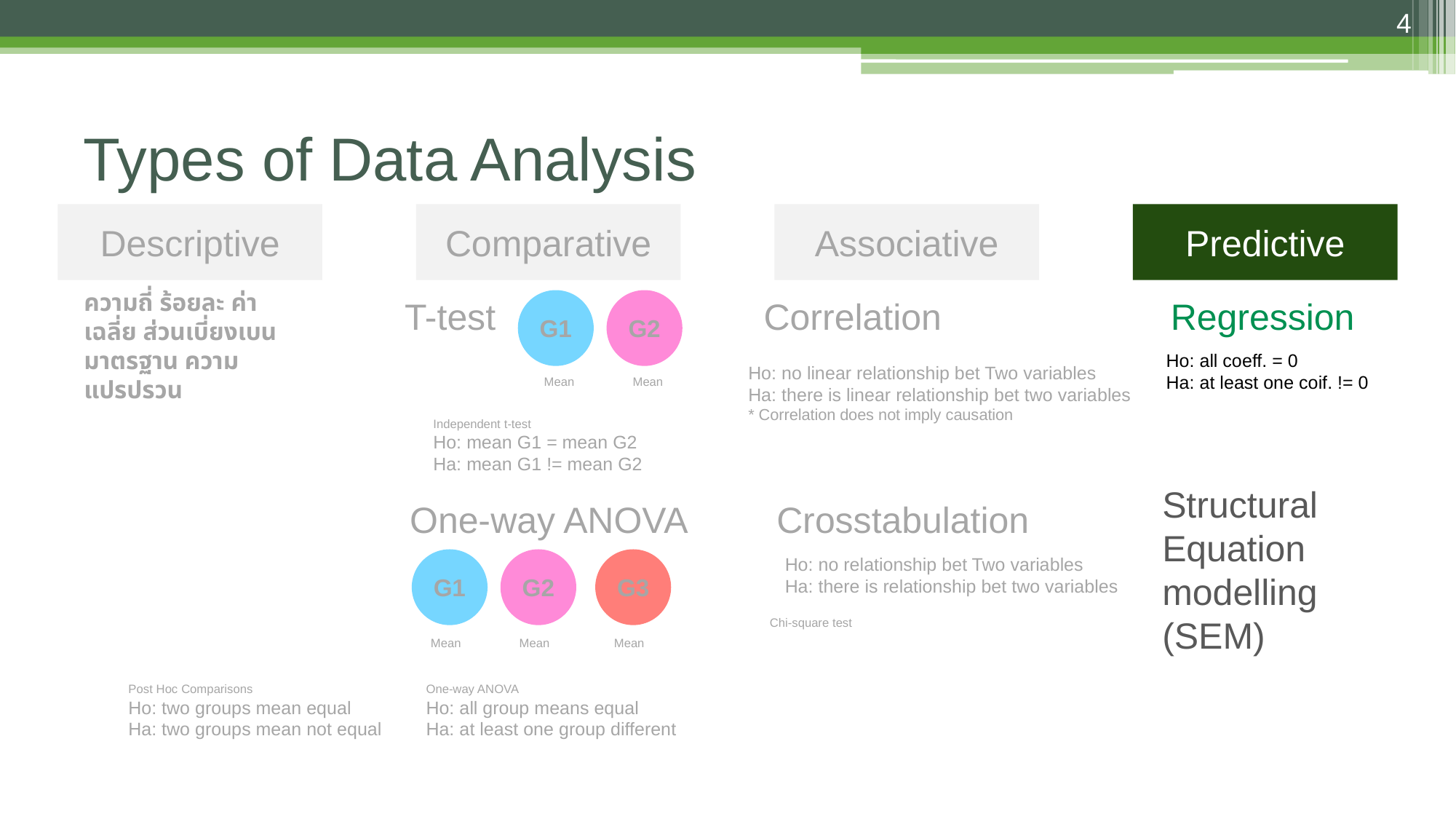

4

# Types of Data Analysis
Descriptive
Comparative
Associative
Predictive
ความถี่ ร้อยละ ค่าเฉลี่ย ส่วนเบี่ยงเบนมาตรฐาน ความแปรปรวน
Correlation
Regression
G1
G2
T-test
Ho: all coeff. = 0
Ha: at least one coif. != 0
Ho: no linear relationship bet Two variables
Ha: there is linear relationship bet two variables
* Correlation does not imply causation
Mean
Mean
Independent t-test
Ho: mean G1 = mean G2
Ha: mean G1 != mean G2
Structural Equation modelling
(SEM)
One-way ANOVA
Crosstabulation
G1
G2
G3
Ho: no relationship bet Two variables
Ha: there is relationship bet two variables
Chi-square test
Mean
Mean
Mean
Post Hoc Comparisons
Ho: two groups mean equal
Ha: two groups mean not equal
One-way ANOVA
Ho: all group means equal
Ha: at least one group different